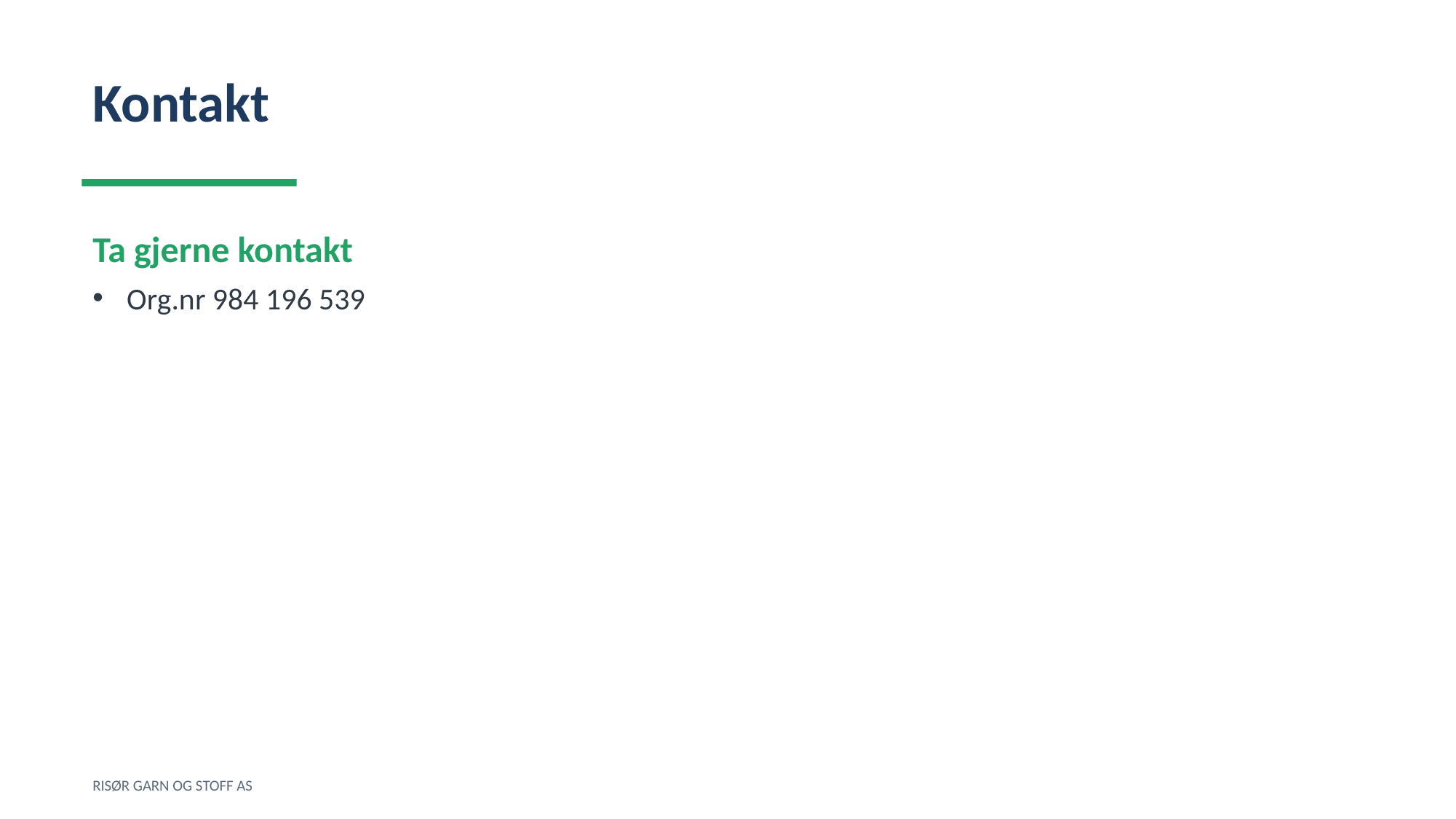

Kontakt

Ta gjerne kontakt
Org.nr 984 196 539
RISØR GARN OG STOFF AS